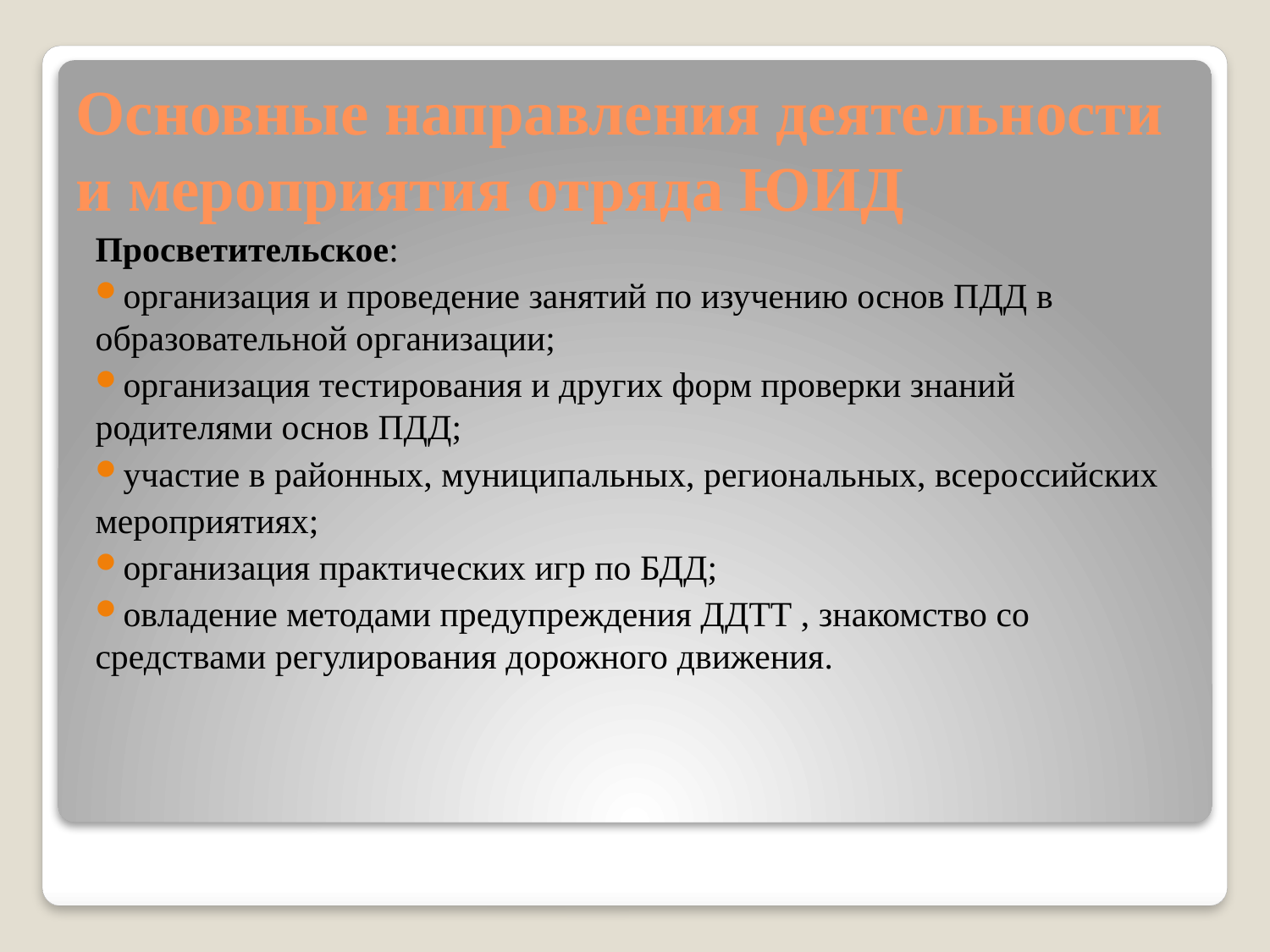

# Основные направления деятельности и мероприятия отряда ЮИД

Просветительское:
организация и проведение занятий по изучению основ ПДД в образовательной организации;
организация тестирования и других форм проверки знаний  родителями основ ПДД;
участие в районных, муниципальных, региональных, всероссийских
мероприятиях;
организация практических игр по БДД;
овладение методами предупреждения ДДТТ , знакомство со средствами регулирования дорожного движения.